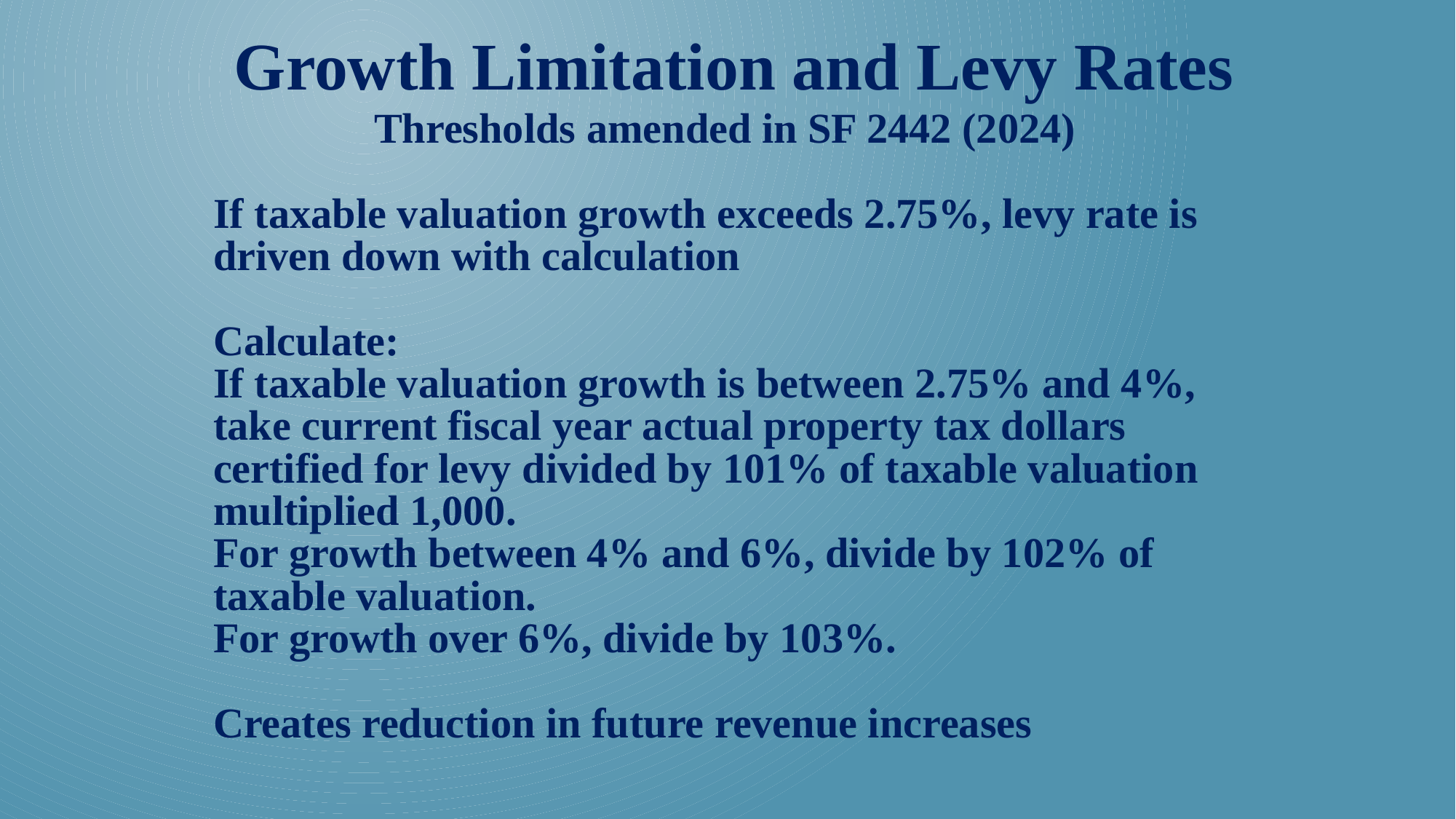

Growth Limitation and Levy Rates
Thresholds amended in SF 2442 (2024)

If taxable valuation growth exceeds 2.75%, levy rate is driven down with calculation

Calculate:
If taxable valuation growth is between 2.75% and 4%, take current fiscal year actual property tax dollars certified for levy divided by 101% of taxable valuation multiplied 1,000.
For growth between 4% and 6%, divide by 102% of taxable valuation.
For growth over 6%, divide by 103%.

Creates reduction in future revenue increases